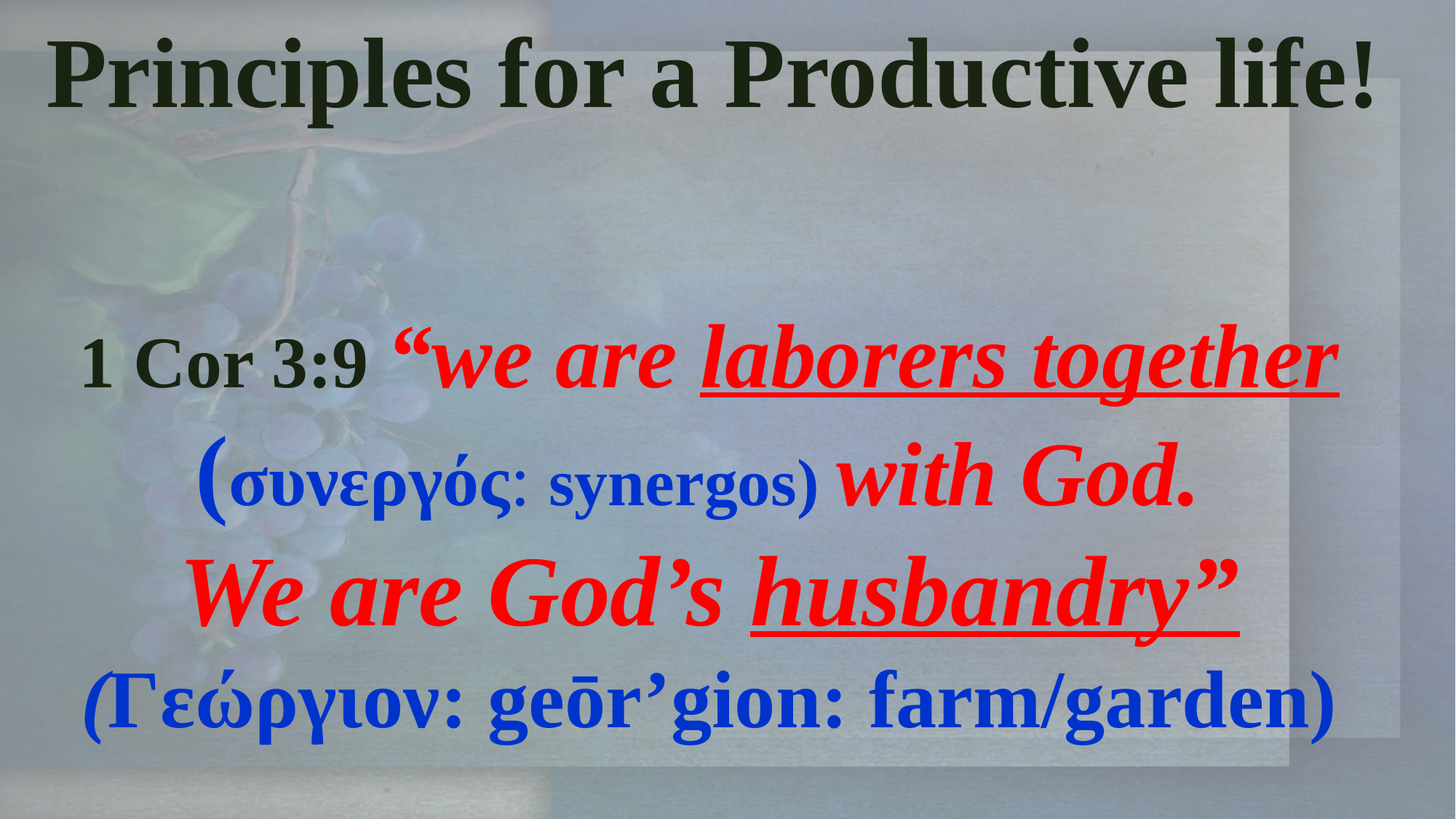

Principles for a Productive life!
1 Cor 3:9 “we are laborers together (συνεργός: synergos) with God.
We are God’s husbandry”
(Γεώργιον: geōr’gion: farm/garden)